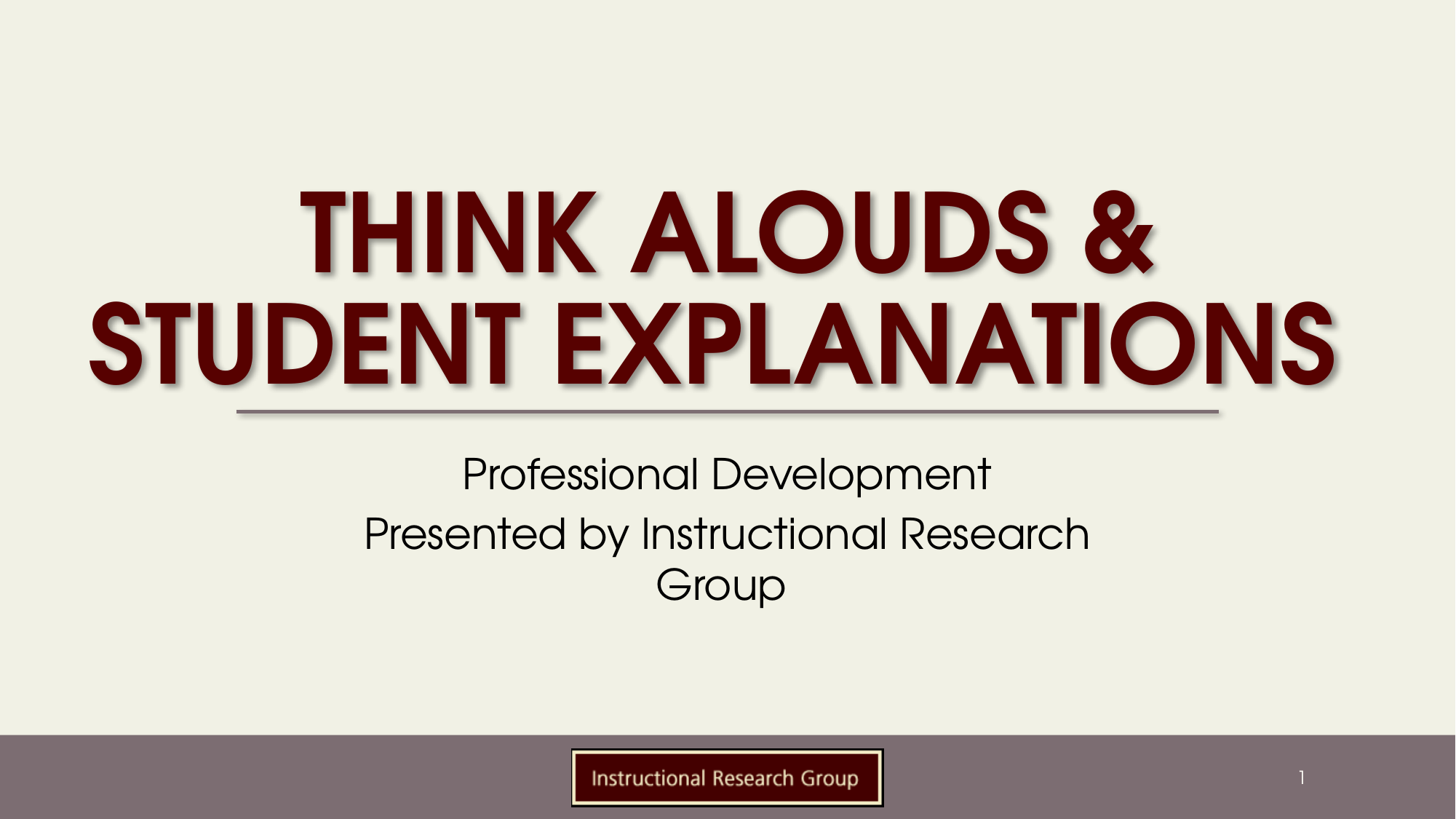

# Think Alouds & Student Explanations
Professional Development
Presented by Instructional Research Group
1